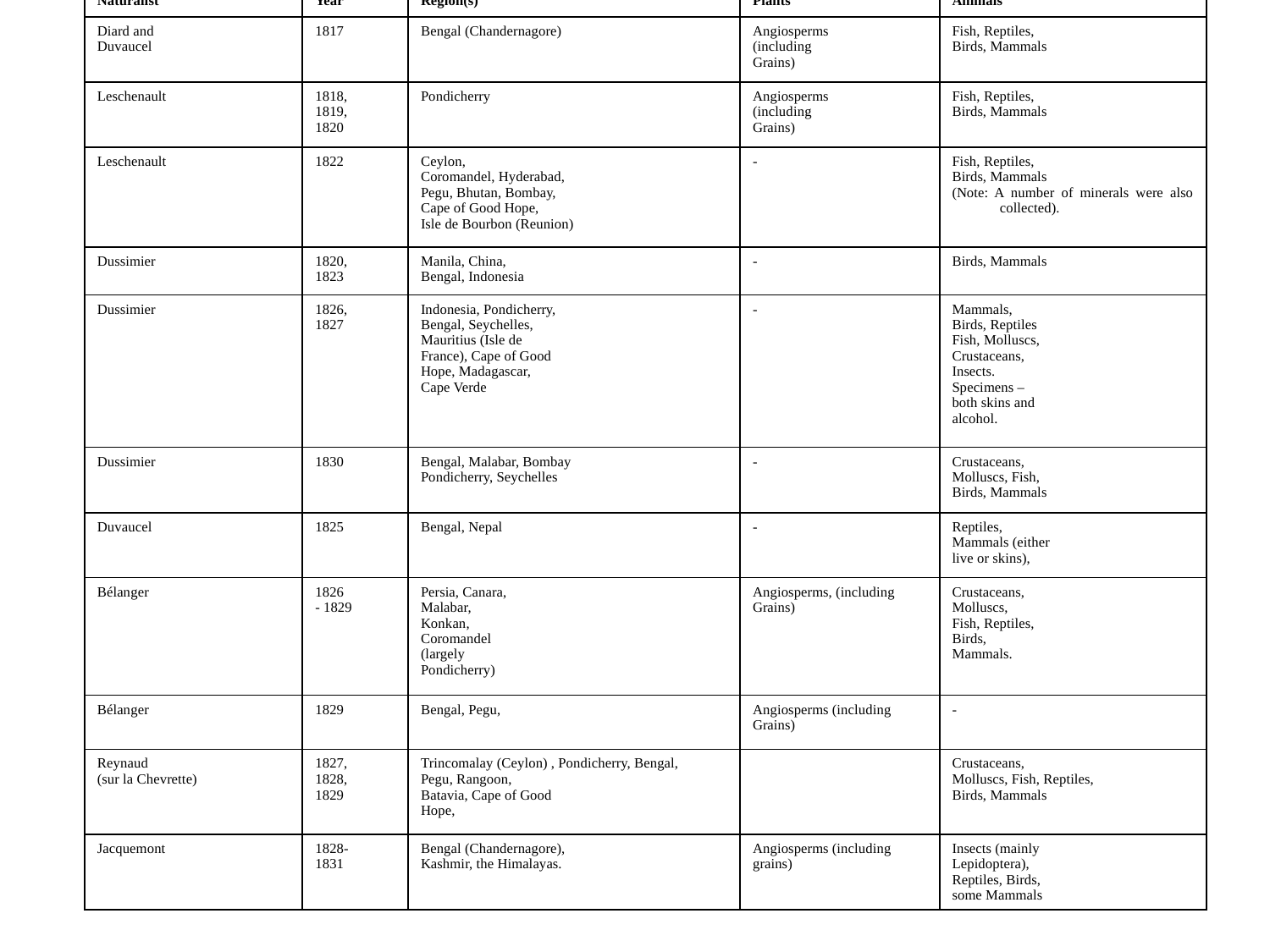

| Naturalist | Year | Region(s) | Plants | Animals |
| --- | --- | --- | --- | --- |
| Diard and Duvaucel | 1817 | Bengal (Chandernagore) | Angiosperms (including Grains) | Fish, Reptiles, Birds, Mammals |
| Leschenault | 1818, 1819, 1820 | Pondicherry | Angiosperms (including Grains) | Fish, Reptiles, Birds, Mammals |
| Leschenault | 1822 | Ceylon, Coromandel, Hyderabad, Pegu, Bhutan, Bombay, Cape of Good Hope, Isle de Bourbon (Reunion) | - | Fish, Reptiles, Birds, Mammals (Note: A number of minerals were also collected). |
| Dussimier | 1820, 1823 | Manila, China, Bengal, Indonesia | - | Birds, Mammals |
| Dussimier | 1826, 1827 | Indonesia, Pondicherry, Bengal, Seychelles, Mauritius (Isle de France), Cape of Good Hope, Madagascar, Cape Verde | - | Mammals, Birds, Reptiles Fish, Molluscs, Crustaceans, Insects. Specimens – both skins and alcohol. |
| Dussimier | 1830 | Bengal, Malabar, Bombay Pondicherry, Seychelles | - | Crustaceans, Molluscs, Fish, Birds, Mammals |
| Duvaucel | 1825 | Bengal, Nepal | - | Reptiles, Mammals (either live or skins), |
| Bélanger | 1826 - 1829 | Persia, Canara, Malabar, Konkan, Coromandel (largely Pondicherry) | Angiosperms, (including Grains) | Crustaceans, Molluscs, Fish, Reptiles, Birds, Mammals. |
| Bélanger | 1829 | Bengal, Pegu, | Angiosperms (including Grains) | - |
| Reynaud (sur la Chevrette) | 1827, 1828, 1829 | Trincomalay (Ceylon) , Pondicherry, Bengal, Pegu, Rangoon, Batavia, Cape of Good Hope, |  | Crustaceans, Molluscs, Fish, Reptiles, Birds, Mammals |
| Jacquemont | 1828- 1831 | Bengal (Chandernagore), Kashmir, the Himalayas. | Angiosperms (including grains) | Insects (mainly Lepidoptera), Reptiles, Birds, some Mammals |